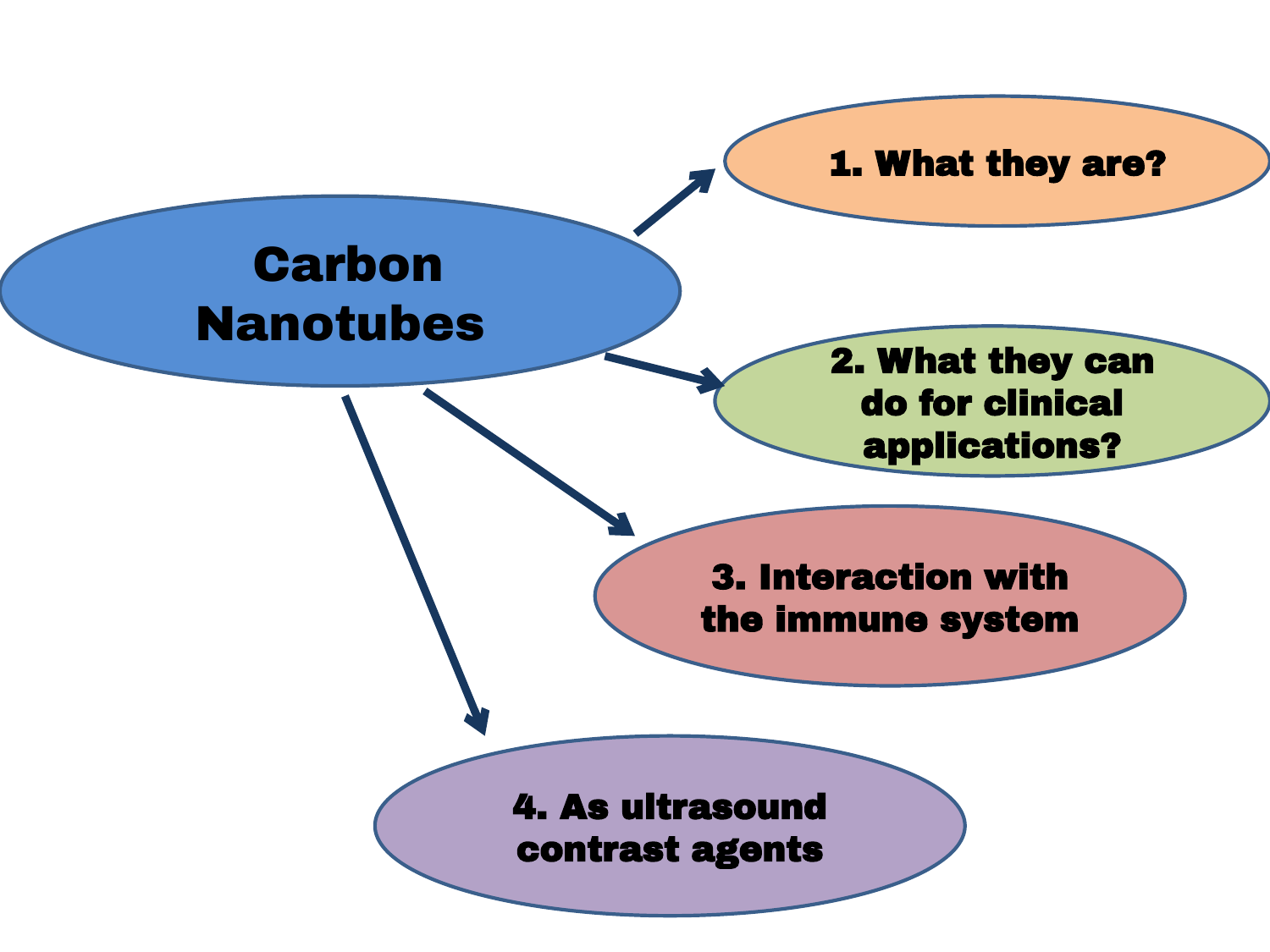

1. What they are?
 Carbon Nanotubes
2. What they can do for clinical applications?
3. Interaction with the immune system
4. As ultrasound contrast agents